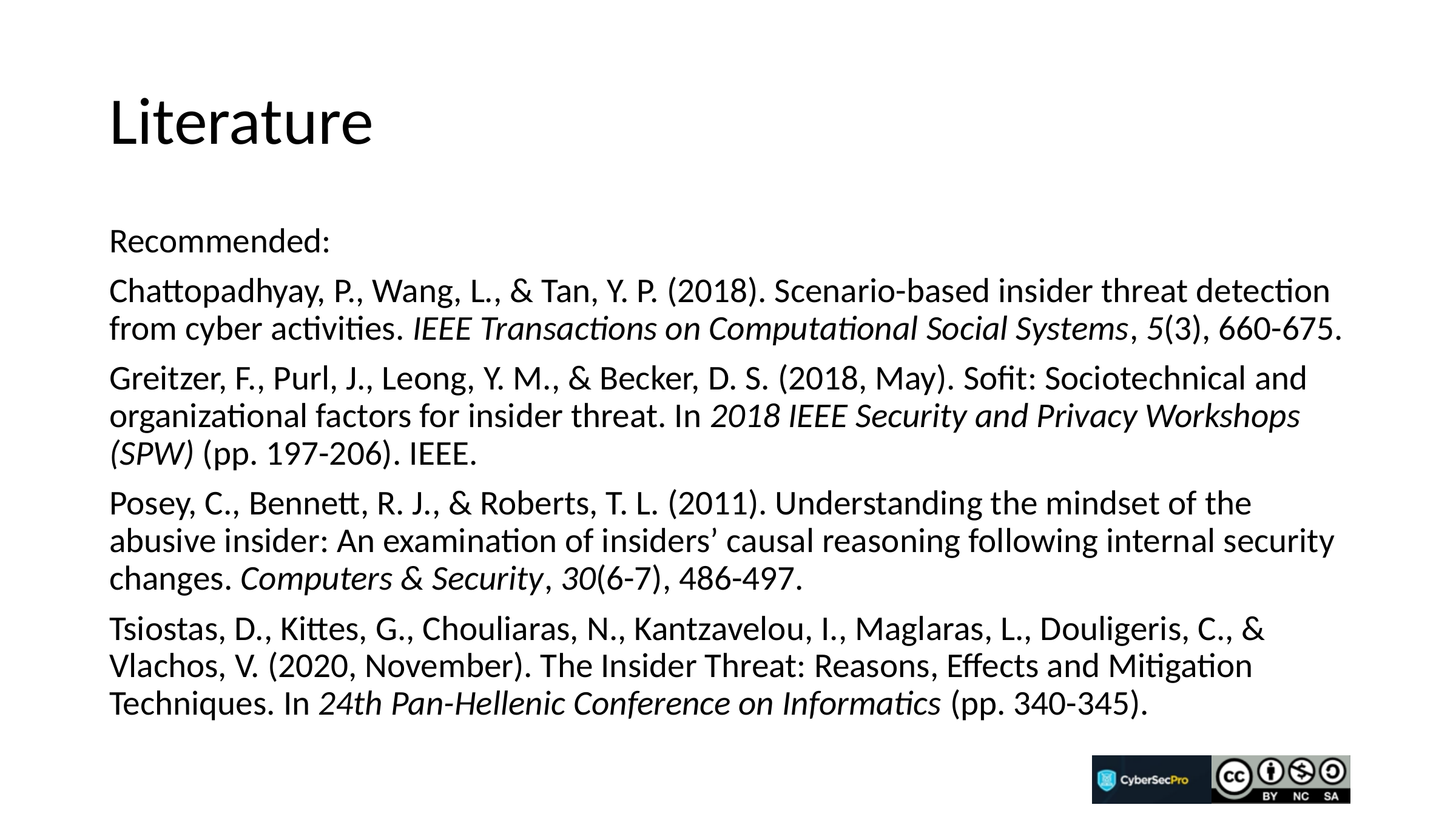

# Literature
Recommended:
Chattopadhyay, P., Wang, L., & Tan, Y. P. (2018). Scenario-based insider threat detection from cyber activities. IEEE Transactions on Computational Social Systems, 5(3), 660-675.
Greitzer, F., Purl, J., Leong, Y. M., & Becker, D. S. (2018, May). Sofit: Sociotechnical and organizational factors for insider threat. In 2018 IEEE Security and Privacy Workshops (SPW) (pp. 197-206). IEEE.
Posey, C., Bennett, R. J., & Roberts, T. L. (2011). Understanding the mindset of the abusive insider: An examination of insiders’ causal reasoning following internal security changes. Computers & Security, 30(6-7), 486-497.
Tsiostas, D., Kittes, G., Chouliaras, N., Kantzavelou, I., Maglaras, L., Douligeris, C., & Vlachos, V. (2020, November). The Insider Threat: Reasons, Effects and Mitigation Techniques. In 24th Pan-Hellenic Conference on Informatics (pp. 340-345).